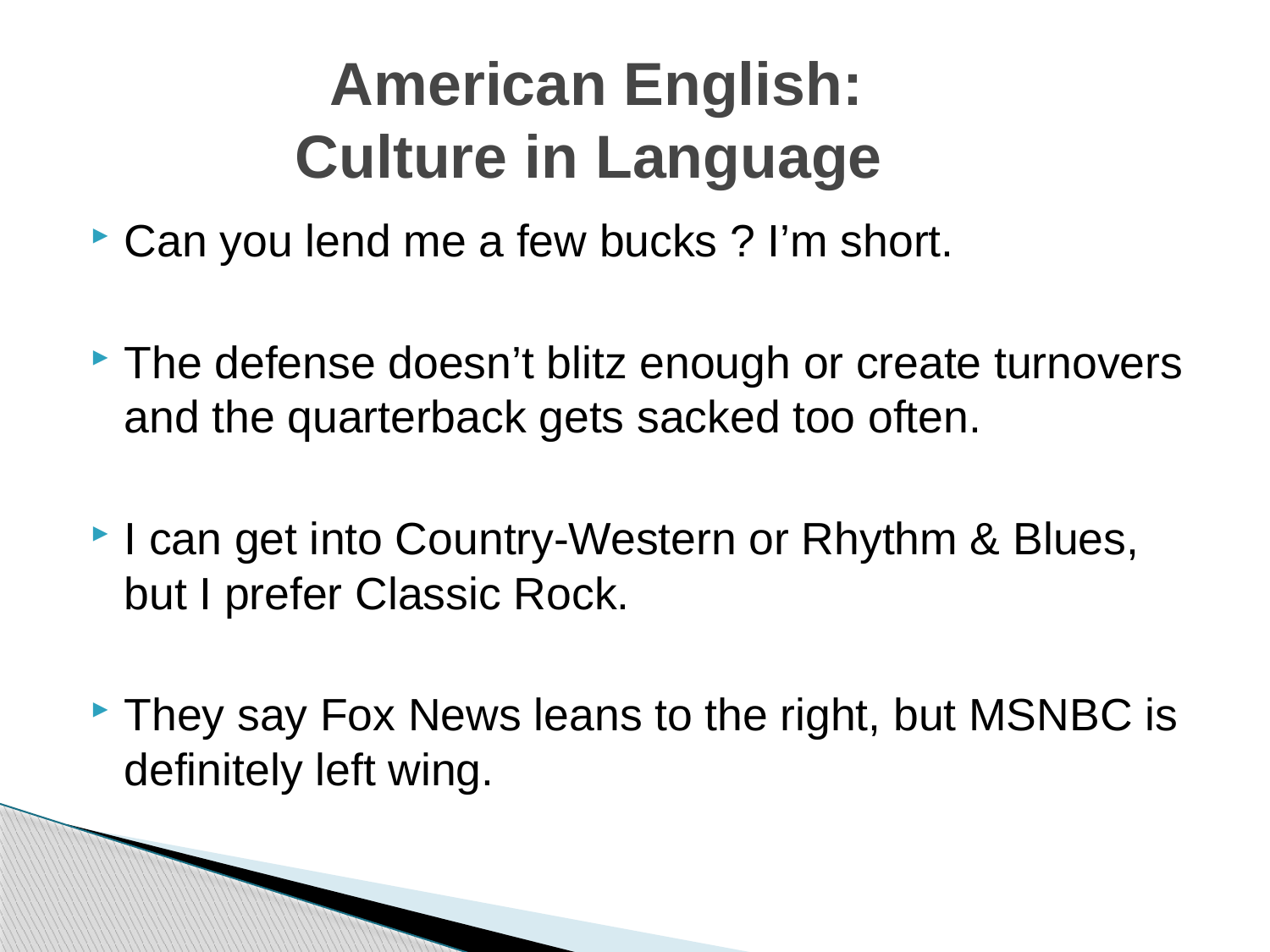

# American English: Culture in Language
Can you lend me a few bucks ? I’m short.

The defense doesn’t blitz enough or create turnovers and the quarterback gets sacked too often.

I can get into Country-Western or Rhythm & Blues, but I prefer Classic Rock.

They say Fox News leans to the right, but MSNBC is definitely left wing.